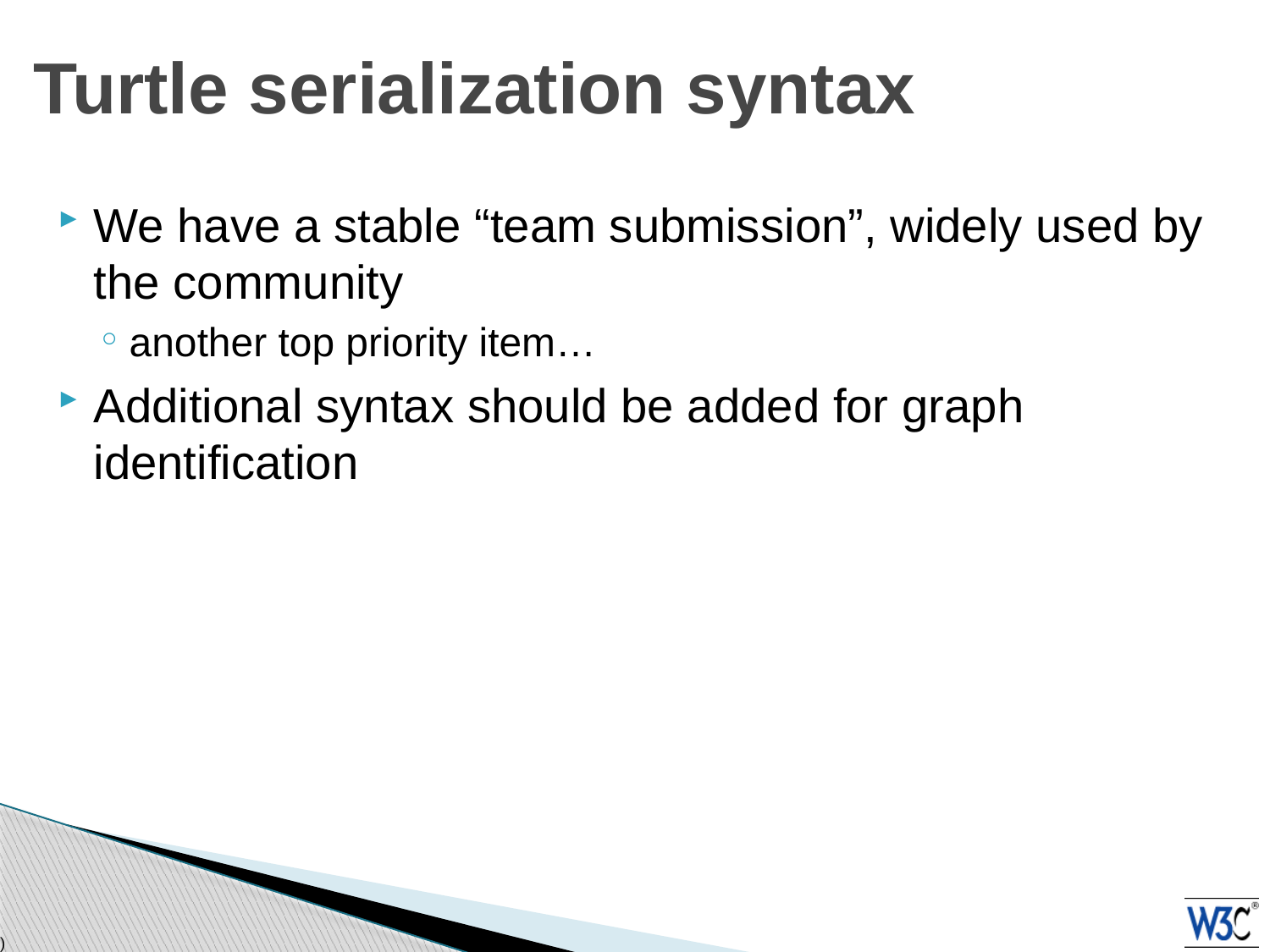

# Turtle serialization syntax
We have a stable “team submission”, widely used by the community
another top priority item…
Additional syntax should be added for graph identification